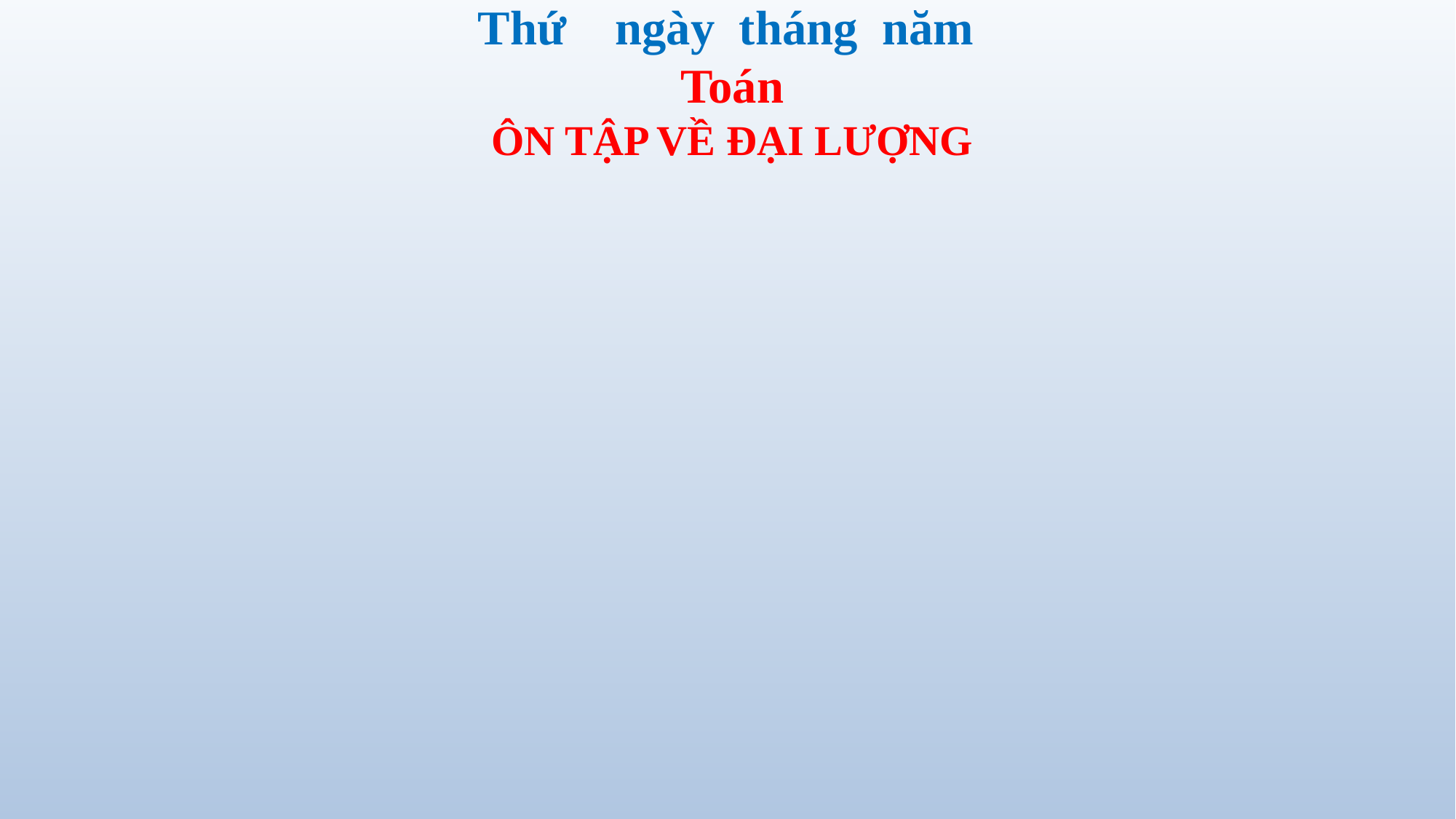

Thứ    ngày  tháng  năm
Toán
ÔN TẬP VỀ ĐẠI LƯỢNG